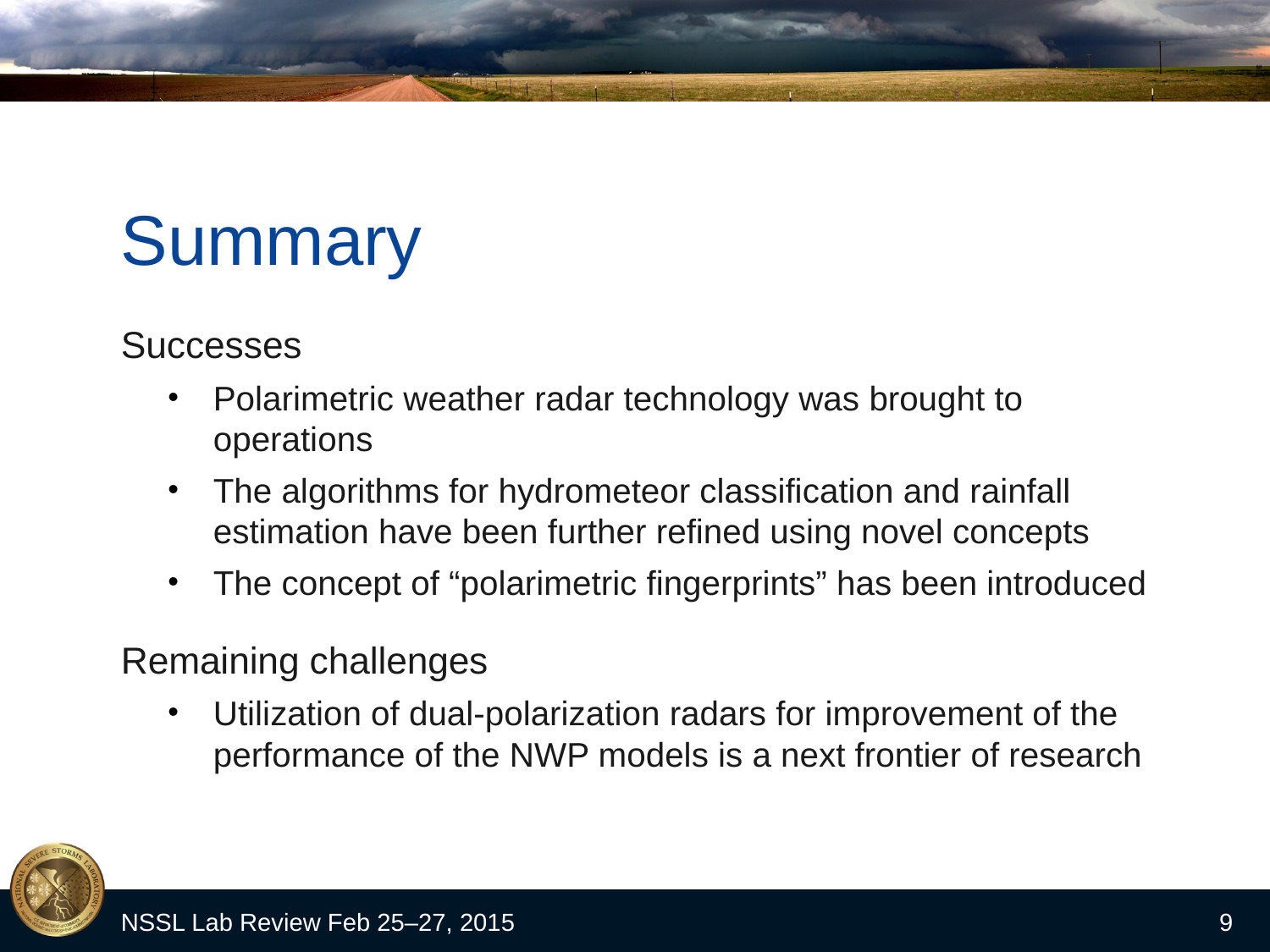

# Summary
Successes
Polarimetric weather radar technology was brought to operations
The algorithms for hydrometeor classification and rainfall estimation have been further refined using novel concepts
The concept of “polarimetric fingerprints” has been introduced
Remaining challenges
Utilization of dual-polarization radars for improvement of the performance of the NWP models is a next frontier of research

NSSL Lab Review Feb 25–27, 2015
9